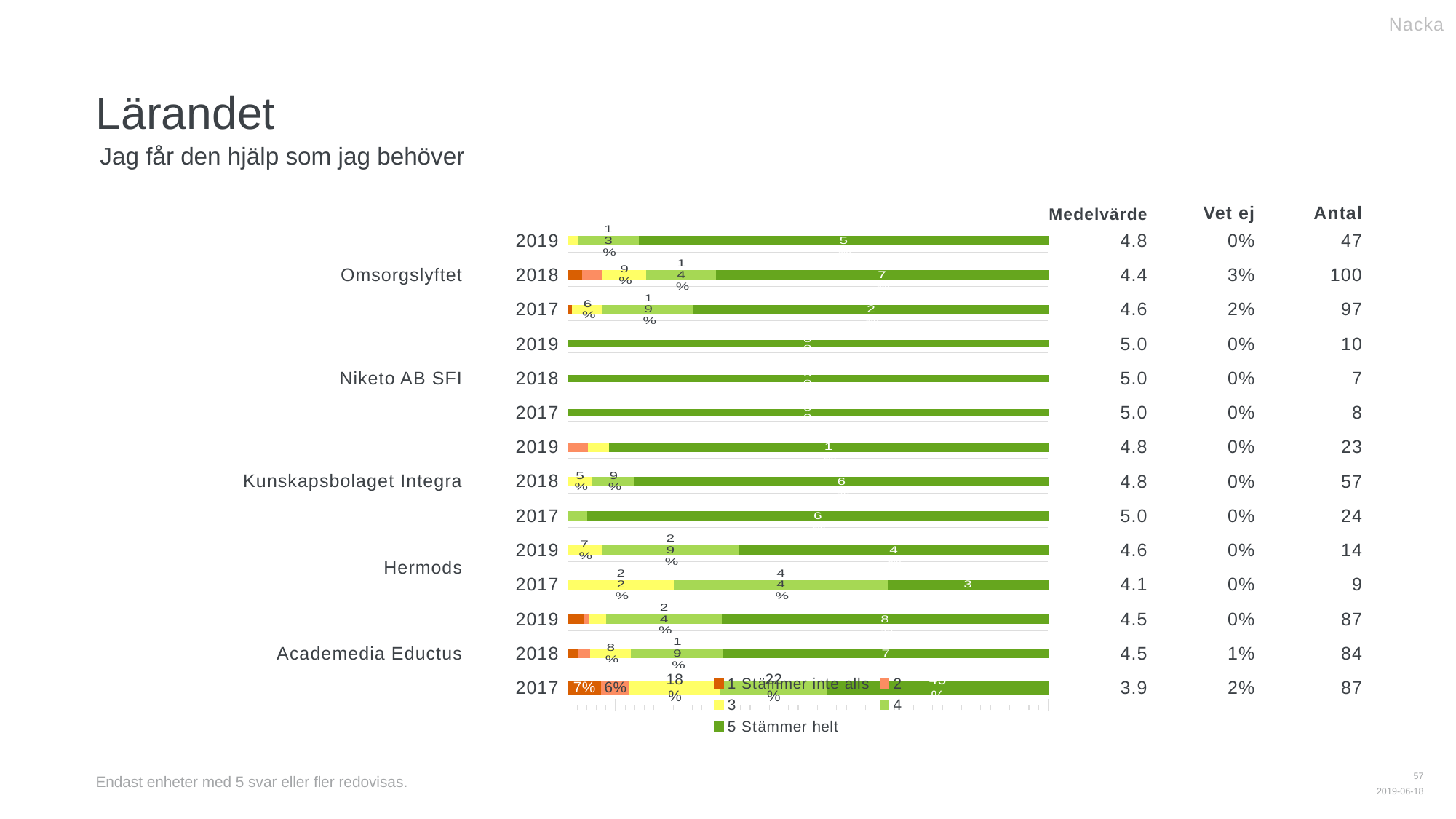

Nacka
Lärandet
Jag får den hjälp som jag behöver
|  |  |  |  |  |  |  |
| --- | --- | --- | --- | --- | --- | --- |
|  |  |  |  | 4.8 | 0% | 47 |
|  |  |  |  | 4.4 | 3% | 100 |
|  |  |  |  | 4.6 | 2% | 97 |
|  |  |  |  | 5.0 | 0% | 10 |
|  |  |  |  | 5.0 | 0% | 7 |
|  |  |  |  | 5.0 | 0% | 8 |
|  |  |  |  | 4.8 | 0% | 23 |
|  |  |  |  | 4.8 | 0% | 57 |
|  |  |  |  | 5.0 | 0% | 24 |
|  |  |  |  | 4.6 | 0% | 14 |
|  |  |  |  | 4.1 | 0% | 9 |
|  |  |  |  | 4.5 | 0% | 87 |
|  |  |  |  | 4.5 | 1% | 84 |
|  |  |  |  | 3.9 | 2% | 87 |
Medelvärde
Vet ej
Antal
Omsorgslyftet
2019

### Chart

| Category |  |  |  |  |  |
|---|---|---|---|---|---|
| 2019 | 0.0 | 0.0 | 0.021277 | 0.12766 | 0.851064 |
2018

### Chart

| Category |  |  |  |  |  |
|---|---|---|---|---|---|
| 2018 | 0.03 | 0.04 | 0.09 | 0.14 | 0.67 |
2017

### Chart

| Category |  |  |  |  |  |
|---|---|---|---|---|---|
| 2017 | 0.010309 | 0.0 | 0.061856 | 0.185567 | 0.721649 |
Niketo AB SFI
2019

### Chart

| Category |  |  |  |  |  |
|---|---|---|---|---|---|
| 2019 | 0.0 | 0.0 | 0.0 | 0.0 | 1.0 |
2018

### Chart

| Category |  |  |  |  |  |
|---|---|---|---|---|---|
| 2018 | 0.0 | 0.0 | 0.0 | 0.0 | 1.0 |
2017

### Chart

| Category |  |  |  |  |  |
|---|---|---|---|---|---|
| 2017 | 0.0 | 0.0 | 0.0 | 0.0 | 1.0 |
Kunskapsbolaget Integra
2019

### Chart

| Category |  |  |  |  |  |
|---|---|---|---|---|---|
| 2019 | 0.0 | 0.043478 | 0.043478 | 0.0 | 0.913043 |
2018

### Chart

| Category |  |  |  |  |  |
|---|---|---|---|---|---|
| 2018 | 0.0 | 0.0 | 0.052632 | 0.087719 | 0.859649 |
2017

### Chart

| Category |  |  |  |  |  |
|---|---|---|---|---|---|
| 2017 | 0.0 | 0.0 | 0.0 | 0.041667 | 0.958333 |
Hermods
2019

### Chart

| Category |  |  |  |  |  |
|---|---|---|---|---|---|
| 2019 | 0.0 | 0.0 | 0.071429 | 0.285714 | 0.642857 |
2017

### Chart

| Category |  |  |  |  |  |
|---|---|---|---|---|---|
| 2017 | 0.0 | 0.0 | 0.222222 | 0.444444 | 0.333333 |
Academedia Eductus
2019

### Chart

| Category |  |  |  |  |  |
|---|---|---|---|---|---|
| 2019 | 0.034483 | 0.011494 | 0.034483 | 0.241379 | 0.678161 |
2018

### Chart

| Category |  |  |  |  |  |
|---|---|---|---|---|---|
| 2018 | 0.02381 | 0.02381 | 0.083333 | 0.190476 | 0.666667 |
2017

### Chart

| Category |  |  |  |  |  |
|---|---|---|---|---|---|
| 2017 | 0.068966 | 0.057471 | 0.183908 | 0.218391 | 0.448276 |
Endast enheter med 5 svar eller fler redovisas.
57
2019-06-18